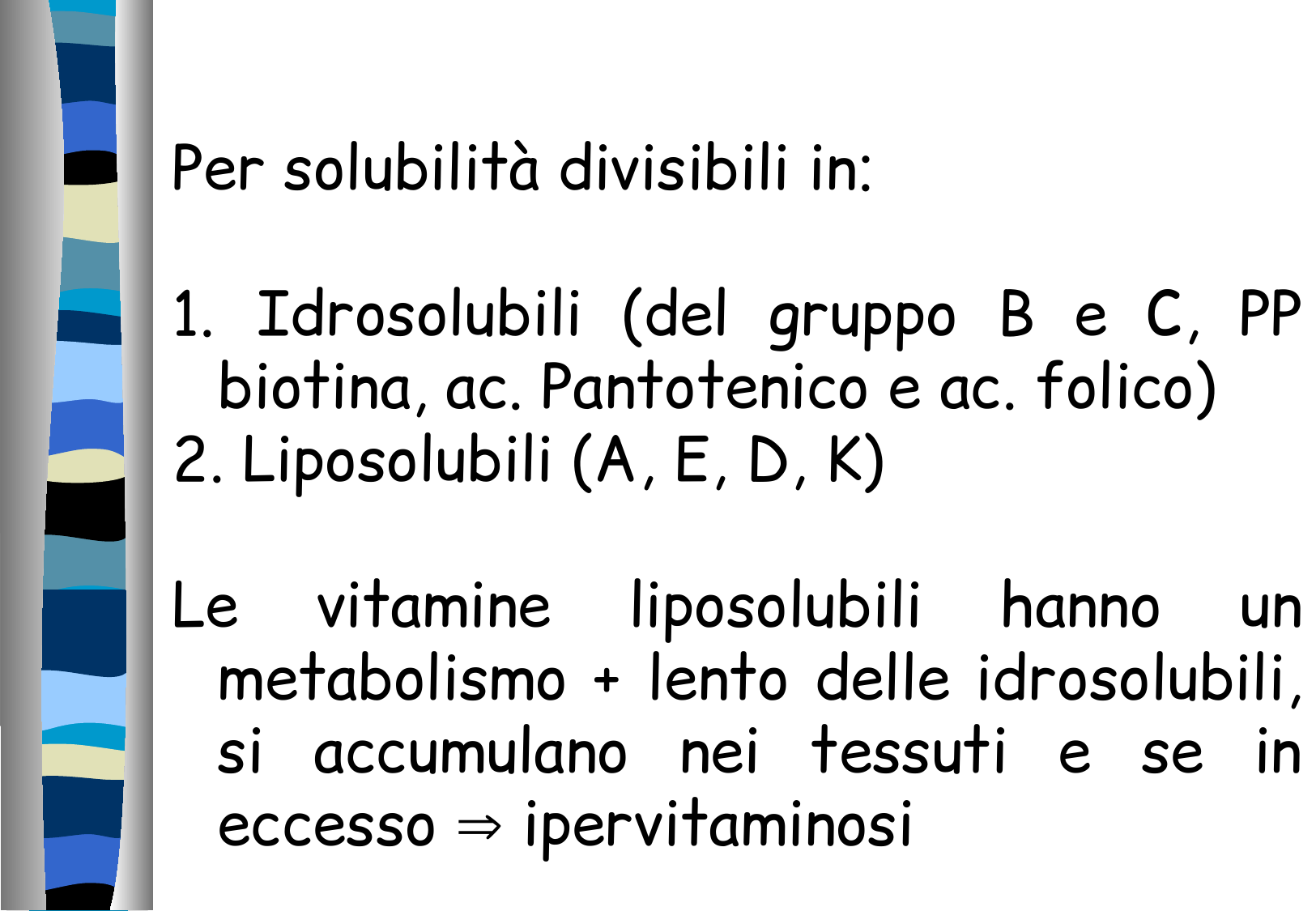

Per solubilità divisibili in:

 Idrosolubili (del gruppo B e C, PP biotina, ac. Pantotenico e ac. folico)
 Liposolubili (A, E, D, K)

Le vitamine liposolubili hanno un metabolismo + lento delle idrosolubili, si accumulano nei tessuti e se in eccesso ⇒ ipervitaminosi